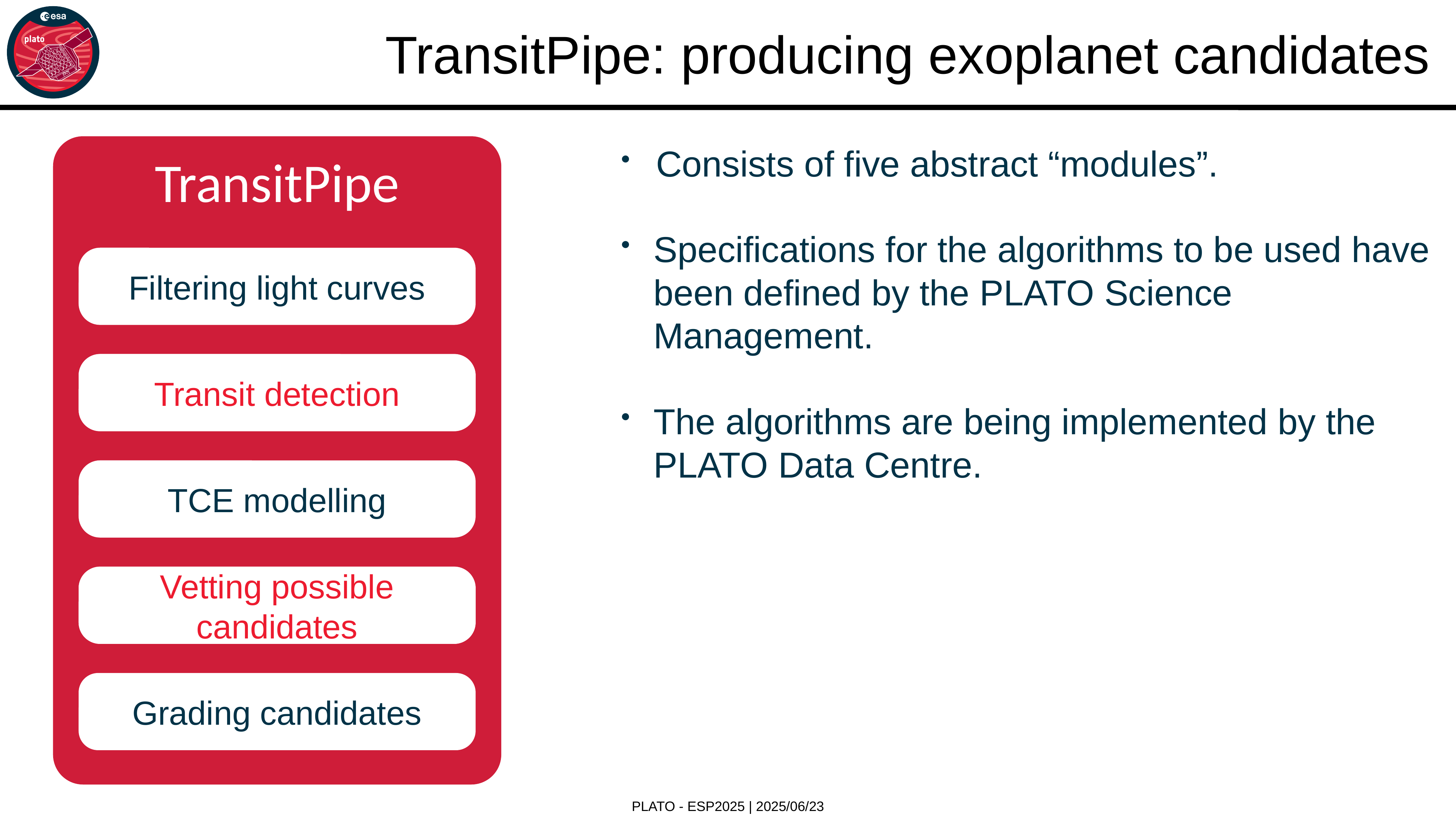

TransitPipe: producing exoplanet candidates
Consists of five abstract “modules”.
Specifications for the algorithms to be used have been defined by the PLATO Science Management.
The algorithms are being implemented by the PLATO Data Centre.
TransitPipe
Filtering light curves
Transit detection
Vetting possible candidates
Transit detection
TCE modelling
Vetting possible candidates
Grading candidates
PLATO - ESP2025 | 2025/06/23